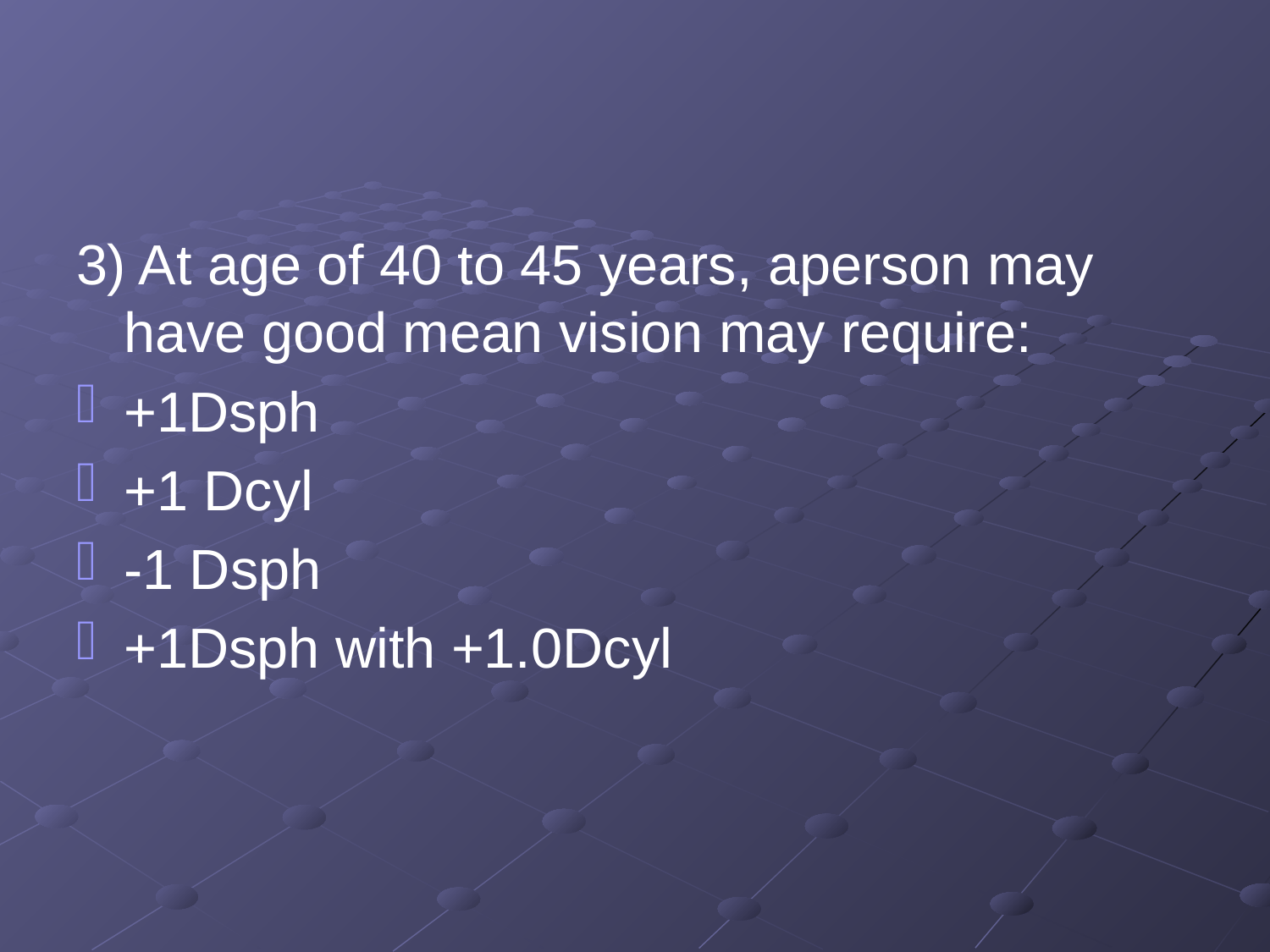

#
3) At age of 40 to 45 years, aperson may have good mean vision may require:
+1Dsph
+1 Dcyl
-1 Dsph
+1Dsph with +1.0Dcyl